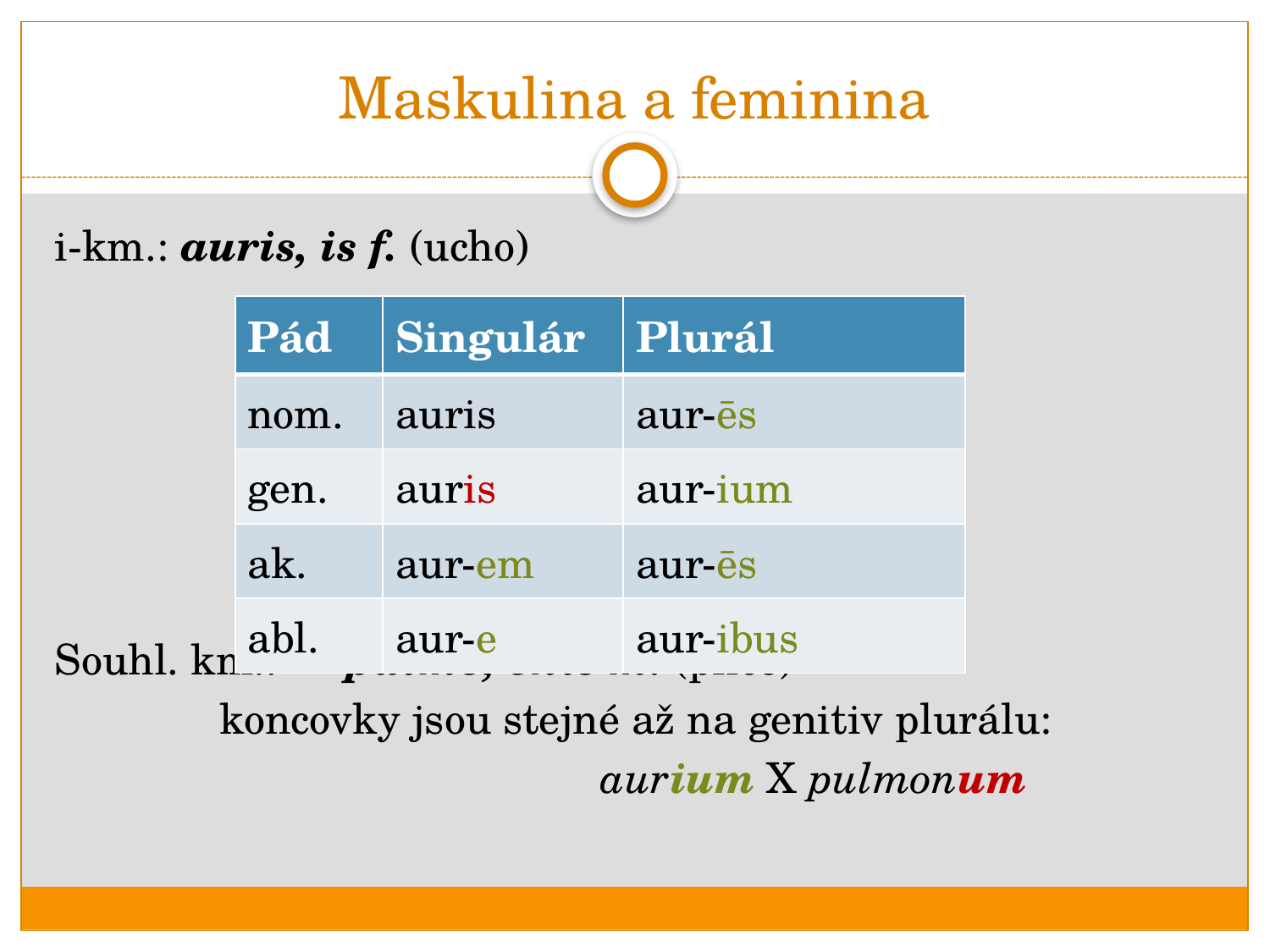

# Maskulina a feminina
i-km.: auris, is f. (ucho)

Souhl. km.:	pulmō, ōnis m. (plíce)
		koncovky jsou stejné až na genitiv plurálu:
					aurium X pulmonum
| Pád | Singulár | Plurál |
| --- | --- | --- |
| nom. | auris | aur-ēs |
| gen. | auris | aur-ium |
| ak. | aur-em | aur-ēs |
| abl. | aur-e | aur-ibus |